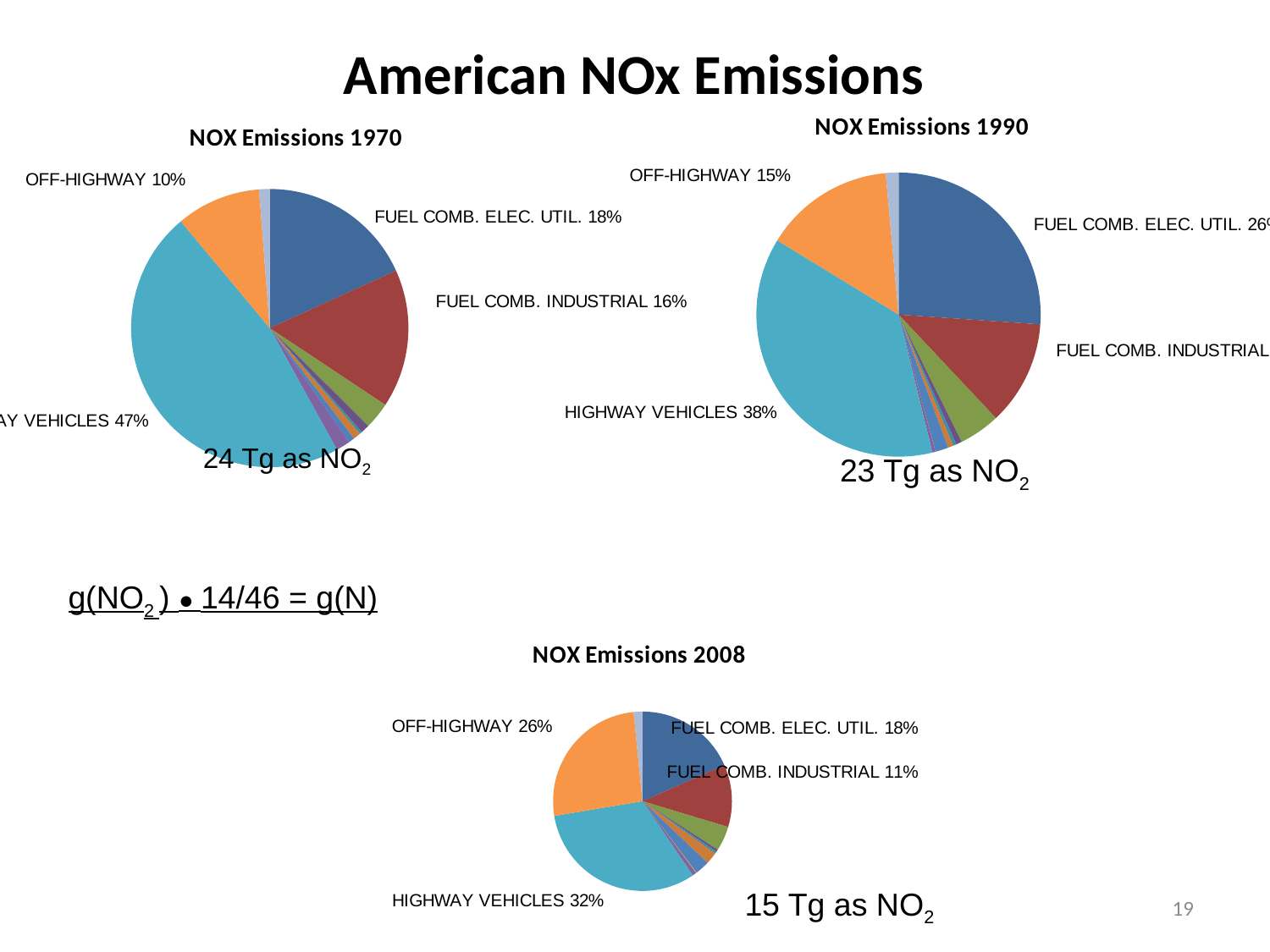

# American NOx Emissions

### Chart: NOX Emissions 1990

| Category |  |
|---|---|
| FUEL COMB. ELEC. UTIL. | 6.044571922619999 |
| FUEL COMB. INDUSTRIAL | 2.7533056859 |
| FUEL COMB. OTHER | 1.0849929490399999 |
| CHEMICAL & ALLIED PRODUCT MFG | 0.15240703632 |
| METALS PROCESSING | 0.08799691978 |
| PETROLEUM & RELATED INDUSTRIES | 0.13879926522 |
| OTHER INDUSTRIAL PROCESSES | 0.34291583172 |
| SOLVENT UTILIZATION | 0.00090718474 |
| STORAGE & TRANSPORT | 0.00272155422 |
| WASTE DISPOSAL & RECYCLING | 0.08255381133999999 |
| HIGHWAY VEHICLES | 8.70171602608 |
| OFF-HIGHWAY | 3.4300655019399997 |
| MISCELLANEOUS | 0.33475116905999996 |

### Chart: NOX Emissions 1970

| Category |  |
|---|---|
| FUEL COMB. ELEC. UTIL. | 4.445205226 |
| FUEL COMB. INDUSTRIAL | 3.9235740005 |
| FUEL COMB. OTHER | 0.75840644264 |
| CHEMICAL & ALLIED PRODUCT MFG | 0.24584706454 |
| METALS PROCESSING | 0.06985322498 |
| PETROLEUM & RELATED INDUSTRIES | 0.21772433759999998 |
| OTHER INDUSTRIAL PROCESSES | 0.16964354637999998 |
| SOLVENT UTILIZATION | 0.0 |
| STORAGE & TRANSPORT | 0.0 |
| WASTE DISPOSAL & RECYCLING | 0.39916128559999997 |
| HIGHWAY VEHICLES | 11.45230015776 |
| OFF-HIGHWAY | 2.4058539304799997 |
| MISCELLANEOUS | 0.2993709642 |
24 Tg as NO2
23 Tg as NO2
g(NO2 ) ● 14/46 = g(N)

### Chart: NOX Emissions 2008

| Category |  |
|---|---|
| FUEL COMB. ELEC. UTIL. | 2.72699732844 |
| FUEL COMB. INDUSTRIAL | 1.66740555212 |
| FUEL COMB. OTHER | 0.65952330598 |
| CHEMICAL & ALLIED PRODUCT MFG | 0.06078137758 |
| METALS PROCESSING | 0.06168856232 |
| PETROLEUM & RELATED INDUSTRIES | 0.317514659 |
| OTHER INDUSTRIAL PROCESSES | 0.37920322132 |
| SOLVENT UTILIZATION | 0.00544310844 |
| STORAGE & TRANSPORT | 0.01632932532 |
| WASTE DISPOSAL & RECYCLING | 0.10886216879999999 |
| HIGHWAY VEHICLES | 4.72280375644 |
| OFF-HIGHWAY | 3.8600710687 |
| MISCELLANEOUS | 0.23586803239999998 |
15 Tg as NO2
19